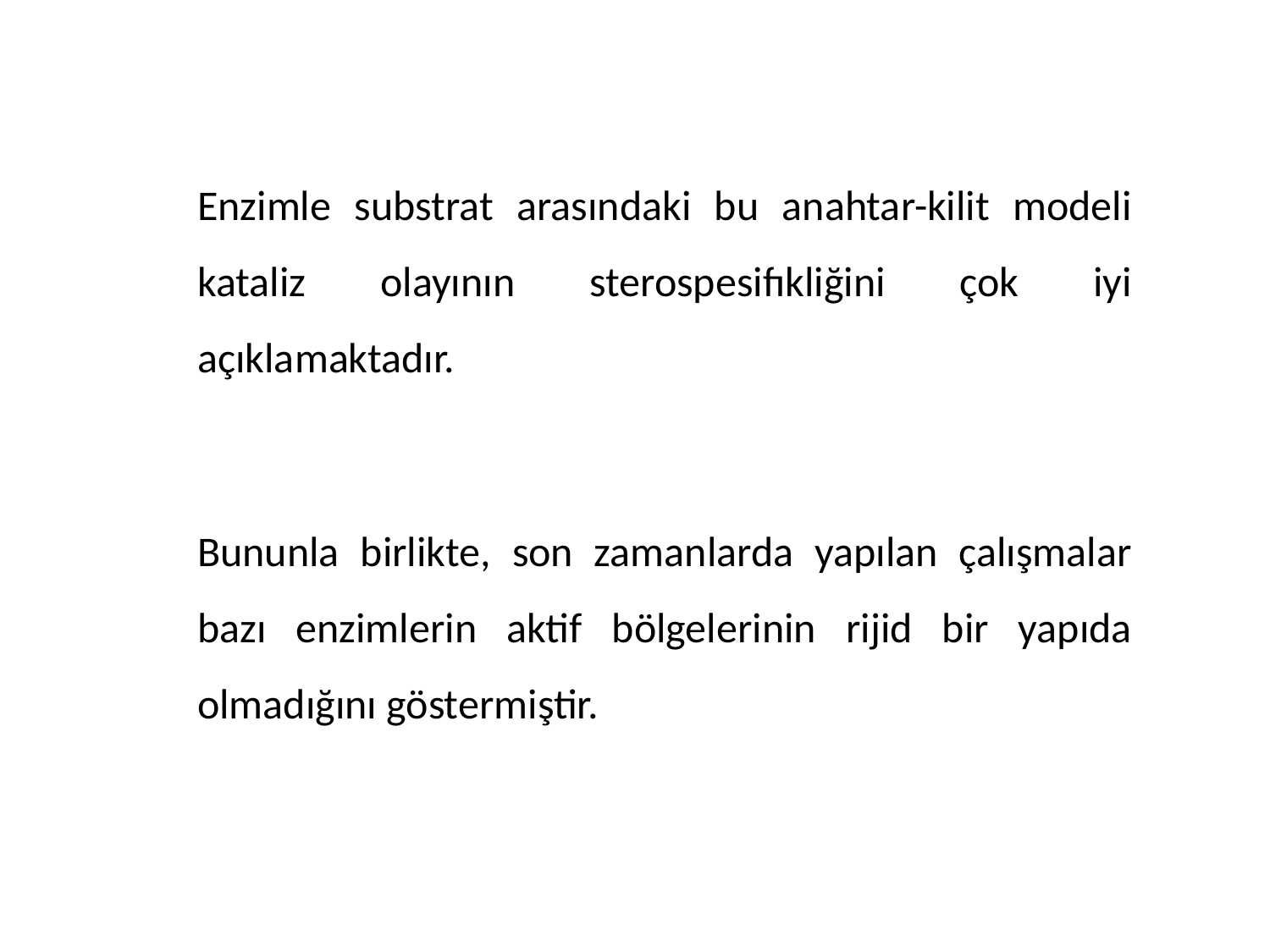

Enzimle substrat arasındaki bu anahtar-kilit modeli kataliz olayının sterospesifıkliğini çok iyi açıklamaktadır.

Bununla birlikte, son zamanlarda yapılan çalışmalar bazı enzimlerin aktif bölgelerinin rijid bir yapıda olmadığını göstermiştir.